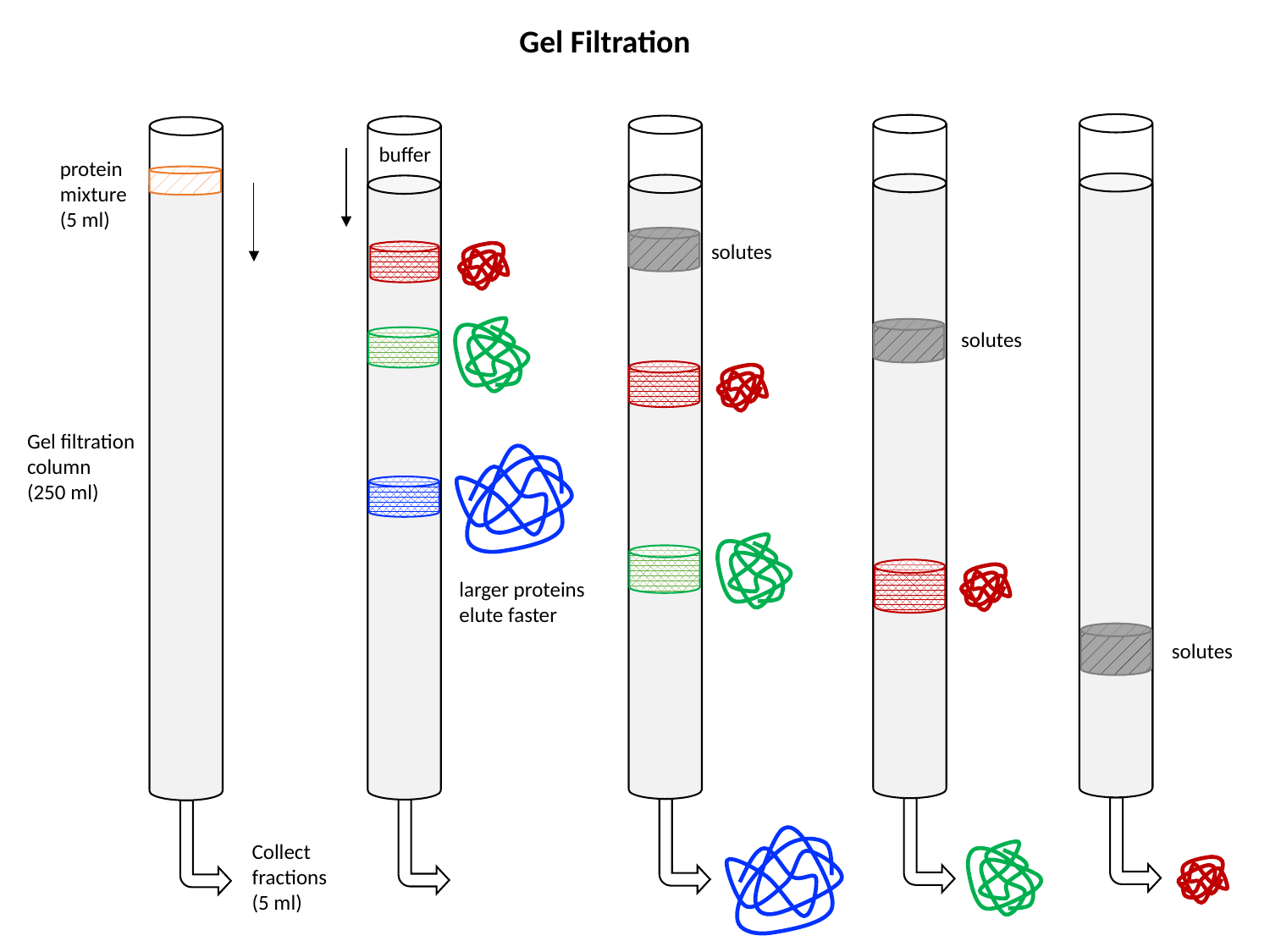

Gel Filtration

buffer
protein
mixture
(5 ml)

solutes

solutes

Gel filtration column
(250 ml)

larger proteins
elute faster

solutes

Collect
fractions
(5 ml)